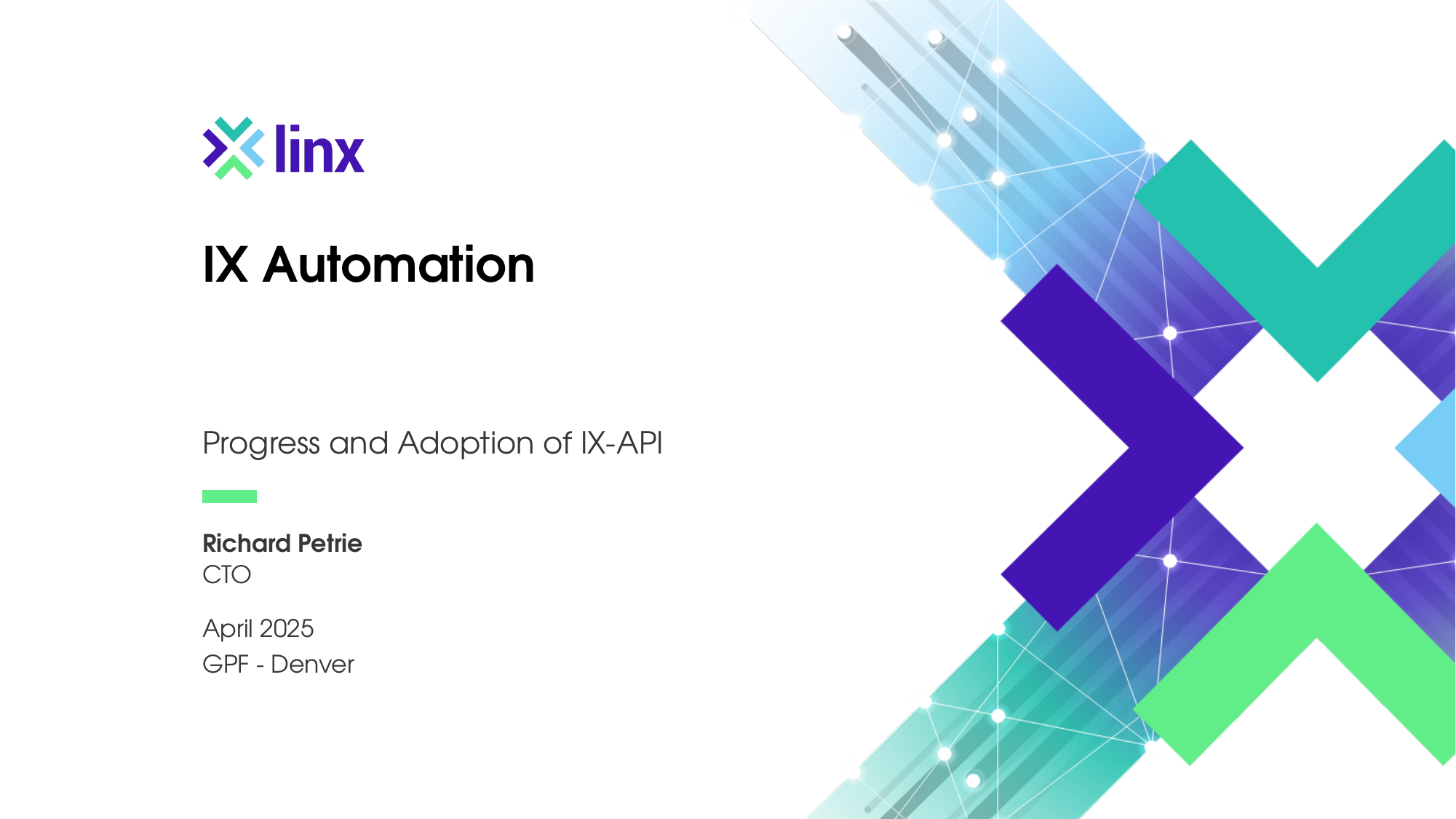

IX Automation
Progress and Adoption of IX-API
Richard Petrie
CTO
April 2025
GPF - Denver